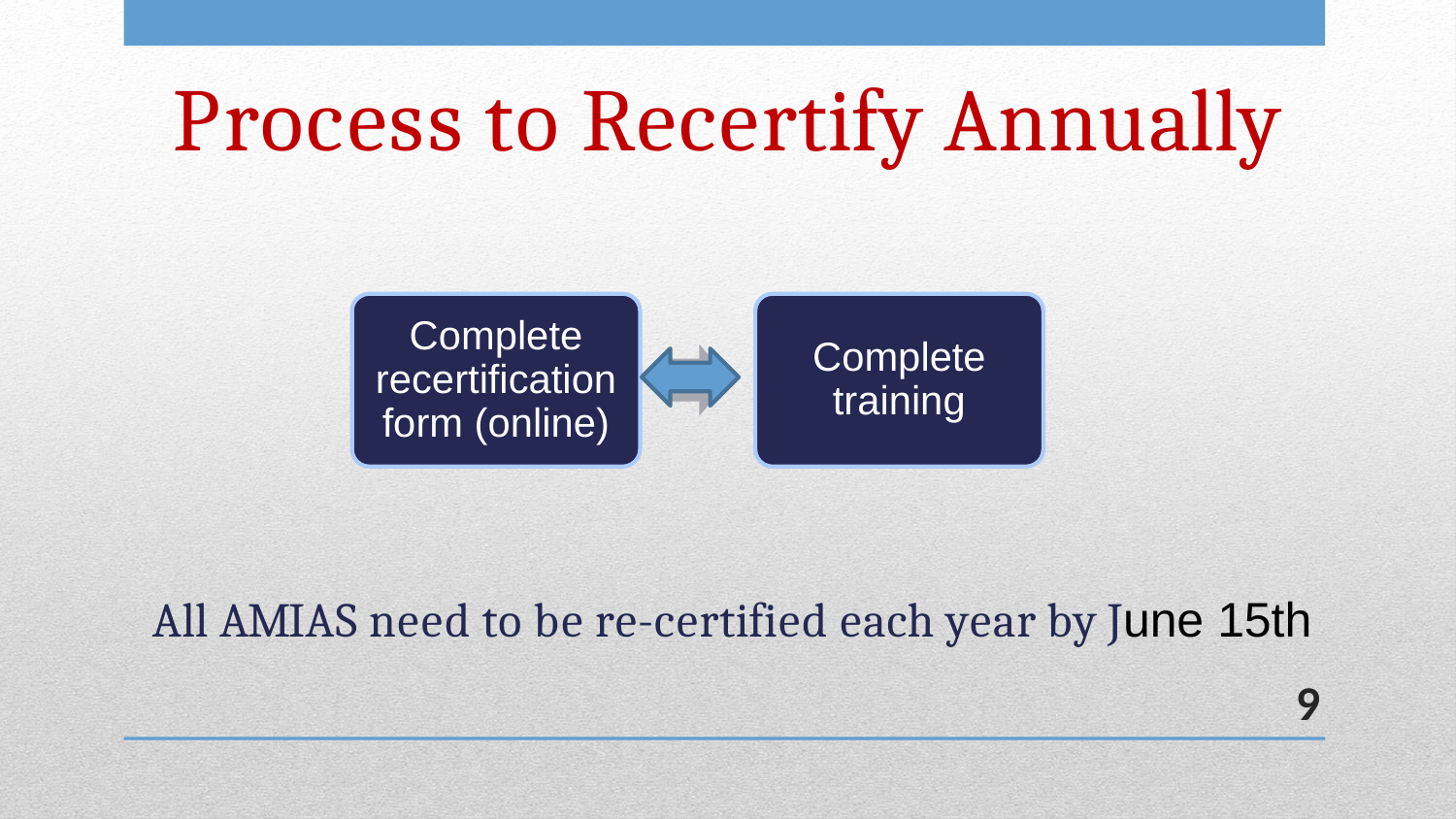

Process to Recertify Annually

Complete recertification form (online)
Complete training

All AMIAS need to be re-certified each year by June 15th
9